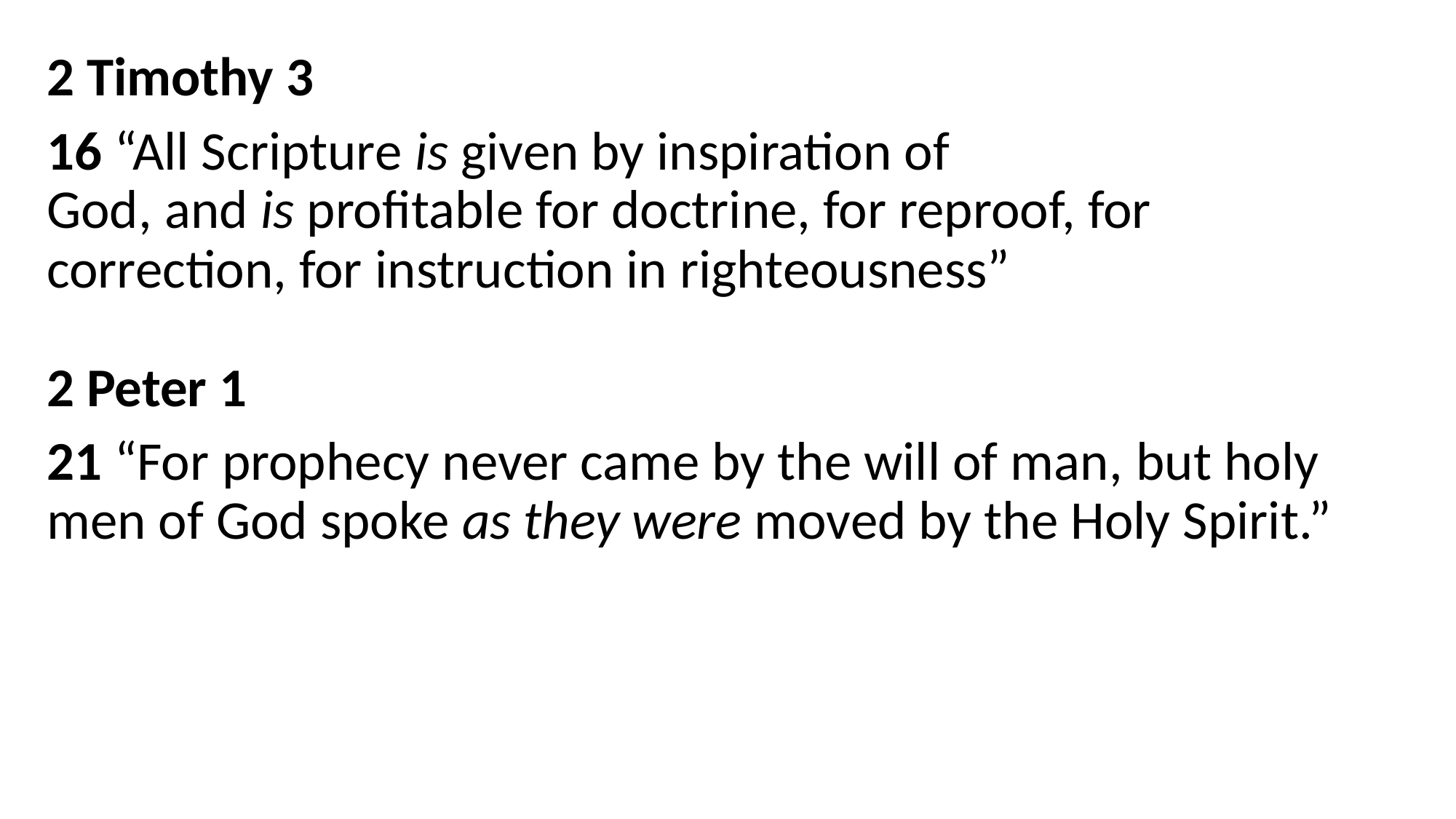

2 Timothy 3
16 “All Scripture is given by inspiration of God, and is profitable for doctrine, for reproof, for correction, for instruction in righteousness”

2 Peter 1
21 “For prophecy never came by the will of man, but holy men of God spoke as they were moved by the Holy Spirit.”